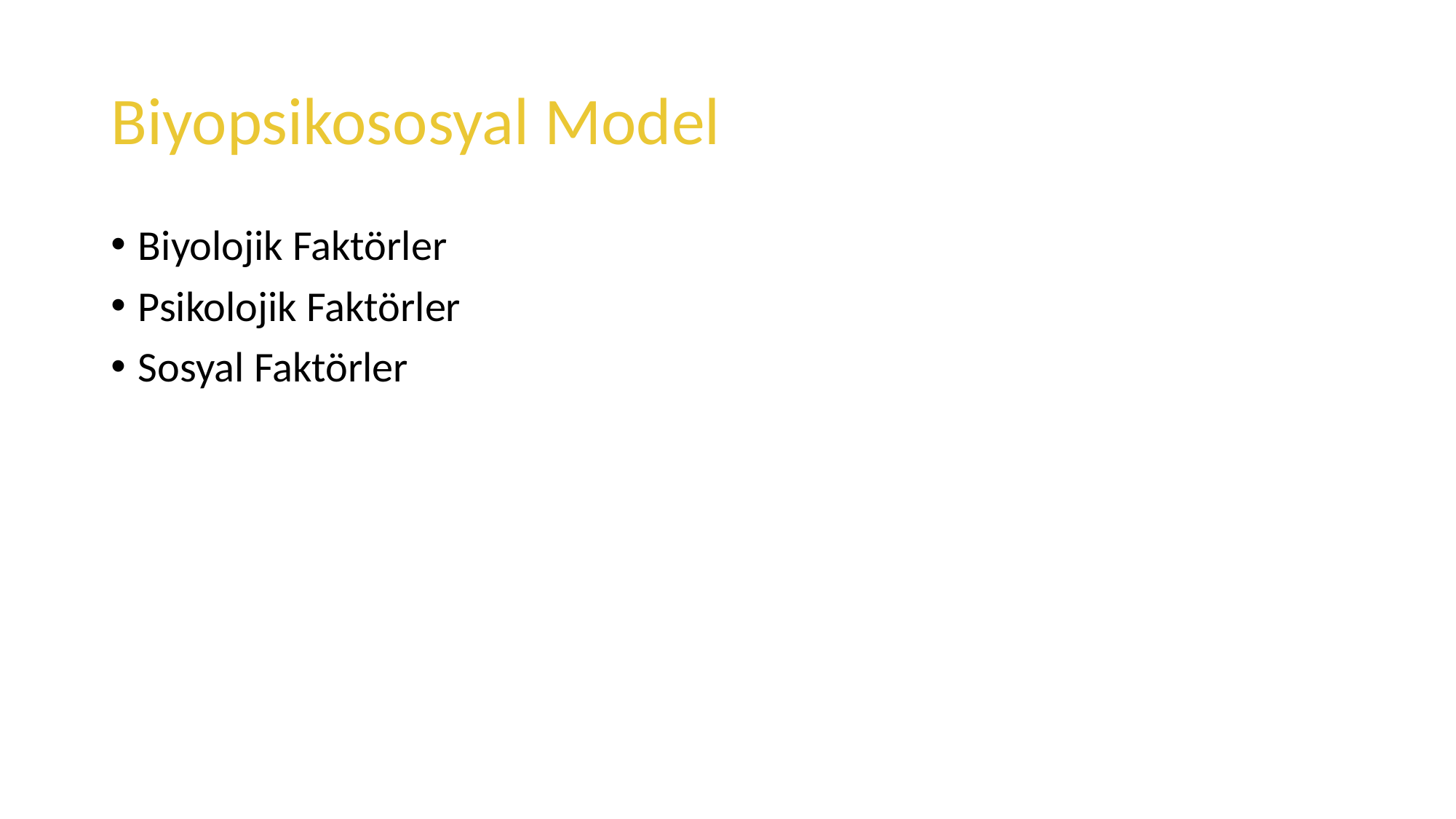

# Biyopsikososyal Model
Biyolojik Faktörler
Psikolojik Faktörler
Sosyal Faktörler